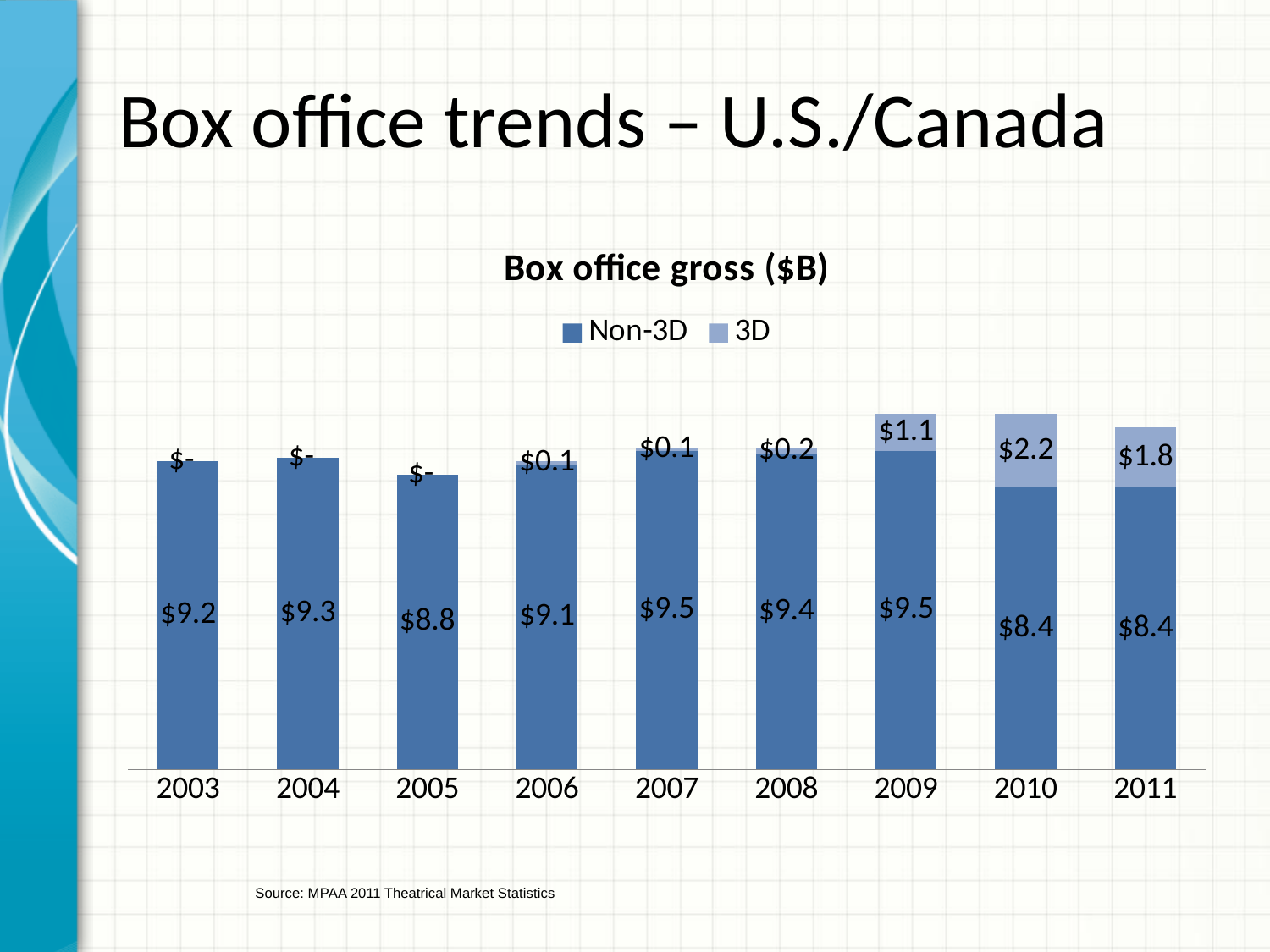

# Box office trends – U.S./Canada

### Chart: Box office gross ($B)

| Category | Non-3D | 3D |
|---|---|---|
| 2003 | 9.200000000000001 | 0.0 |
| 2004 | 9.3 | 0.0 |
| 2005 | 8.8 | 0.0 |
| 2006 | 9.1 | 0.1 |
| 2007 | 9.5 | 0.1 |
| 2008 | 9.4 | 0.2 |
| 2009 | 9.5 | 1.1 |
| 2010 | 8.400000000000002 | 2.2 |
| 2011 | 8.400000000000002 | 1.8 |
Source: MPAA 2011 Theatrical Market Statistics